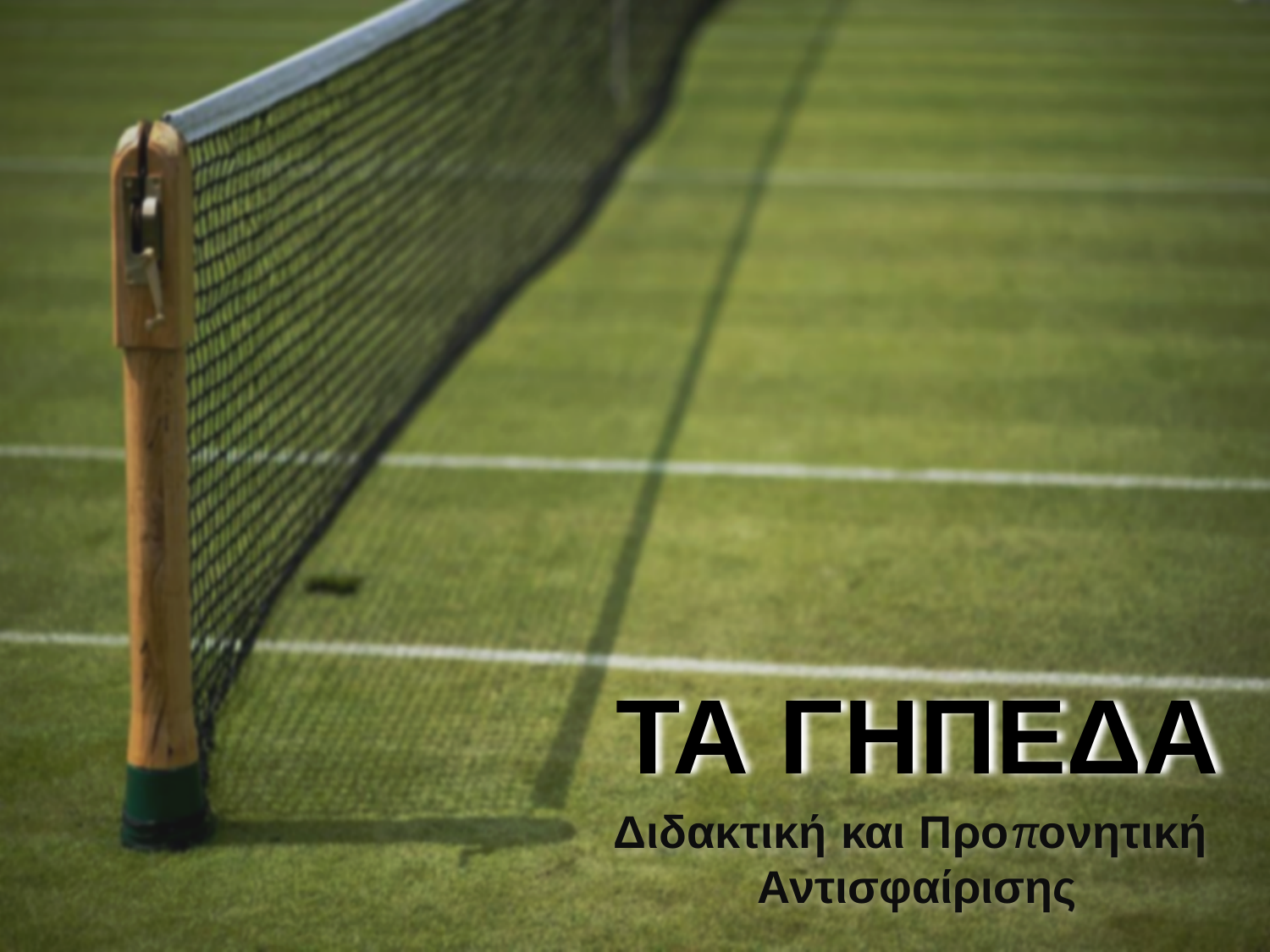

# ΤΑ ΓΗΠΕΔΑ
Διδακτική και Προπονητική
Αντισφαίρισης